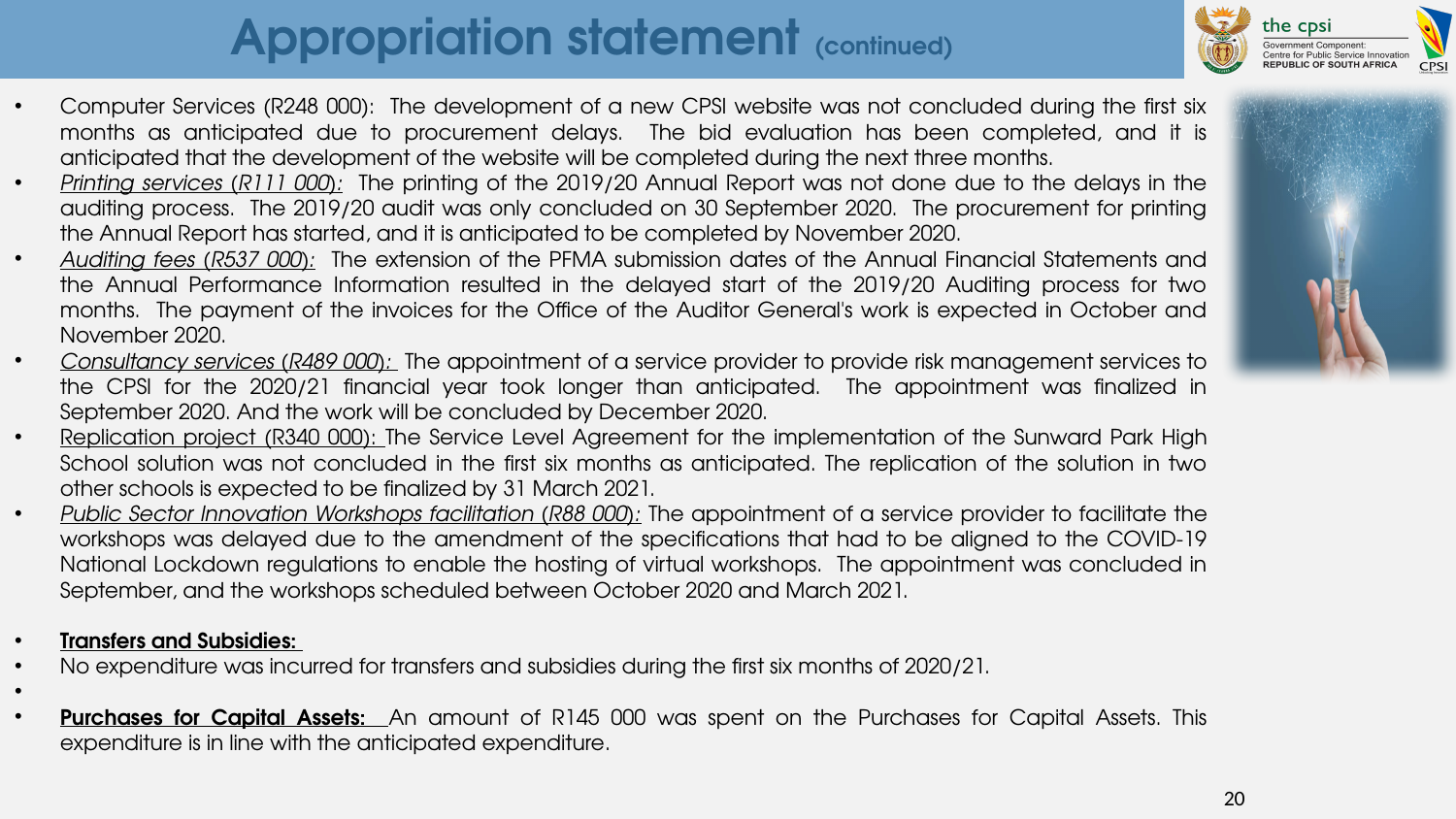

# Appropriation statement (continued)
Computer Services (R248 000):  The development of a new CPSI website was not concluded during the first six months as anticipated due to procurement delays.  The bid evaluation has been completed, and it is anticipated that the development of the website will be completed during the next three months.
Printing services (R111 000):  The printing of the 2019/20 Annual Report was not done due to the delays in the auditing process.  The 2019/20 audit was only concluded on 30 September 2020.  The procurement for printing the Annual Report has started, and it is anticipated to be completed by November 2020.
Auditing fees (R537 000):  The extension of the PFMA submission dates of the Annual Financial Statements and the Annual Performance Information resulted in the delayed start of the 2019/20 Auditing process for two months.  The payment of the invoices for the Office of the Auditor General's work is expected in October and November 2020.
Consultancy services (R489 000):  The appointment of a service provider to provide risk management services to the CPSI for the 2020/21 financial year took longer than anticipated.  The appointment was finalized in September 2020. And the work will be concluded by December 2020.
Replication project (R340 000): The Service Level Agreement for the implementation of the Sunward Park High School solution was not concluded in the first six months as anticipated. The replication of the solution in two other schools is expected to be finalized by 31 March 2021.
Public Sector Innovation Workshops facilitation (R88 000): The appointment of a service provider to facilitate the workshops was delayed due to the amendment of the specifications that had to be aligned to the COVID-19 National Lockdown regulations to enable the hosting of virtual workshops.  The appointment was concluded in September, and the workshops scheduled between October 2020 and March 2021.

Transfers and Subsidies:
No expenditure was incurred for transfers and subsidies during the first six months of 2020/21.

Purchases for Capital Assets:  An amount of R145 000 was spent on the Purchases for Capital Assets. This expenditure is in line with the anticipated expenditure.

20